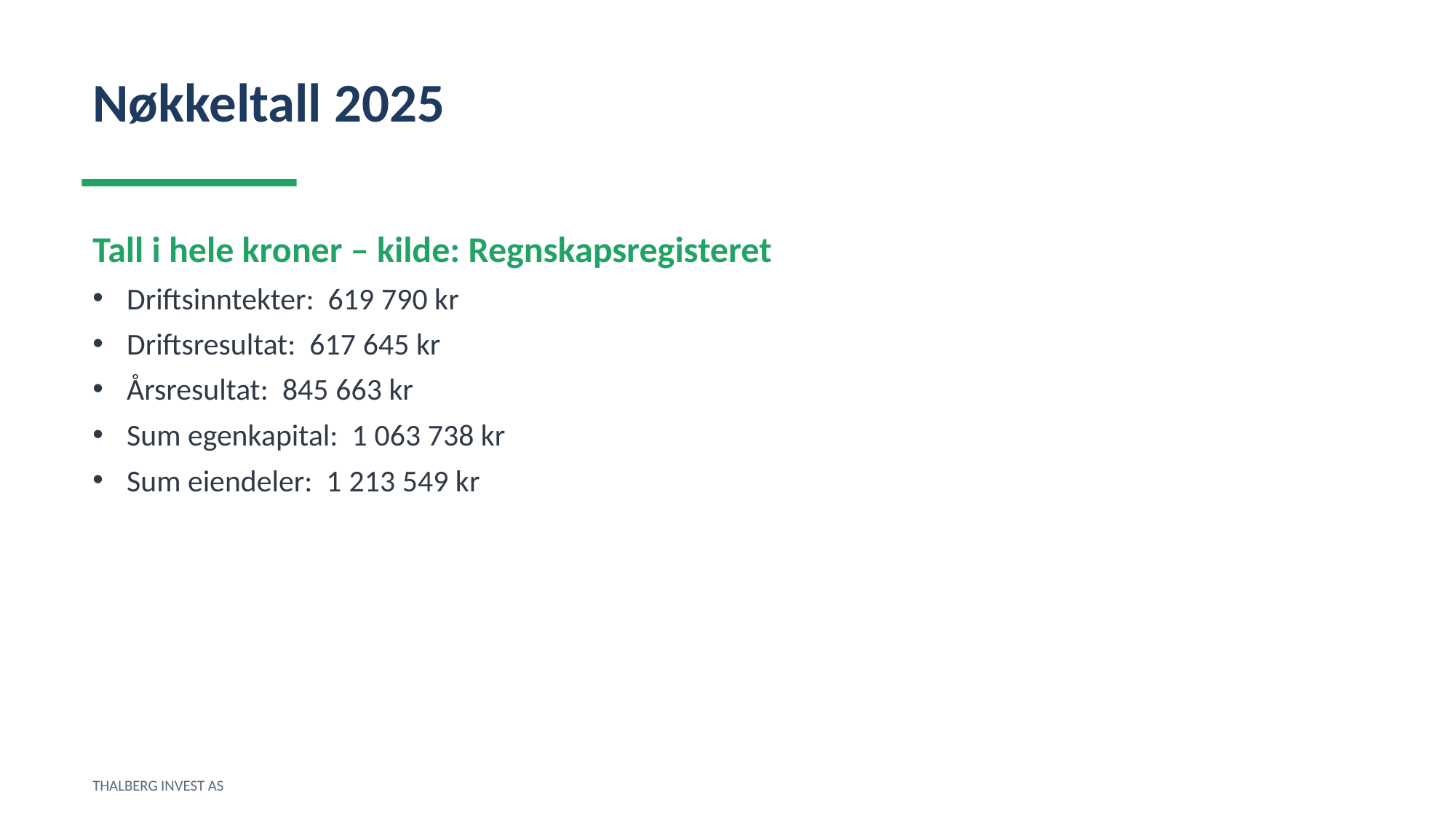

Nøkkeltall 2025

Tall i hele kroner – kilde: Regnskapsregisteret
Driftsinntekter:  619 790 kr
Driftsresultat:  617 645 kr
Årsresultat:  845 663 kr
Sum egenkapital:  1 063 738 kr
Sum eiendeler:  1 213 549 kr
THALBERG INVEST AS